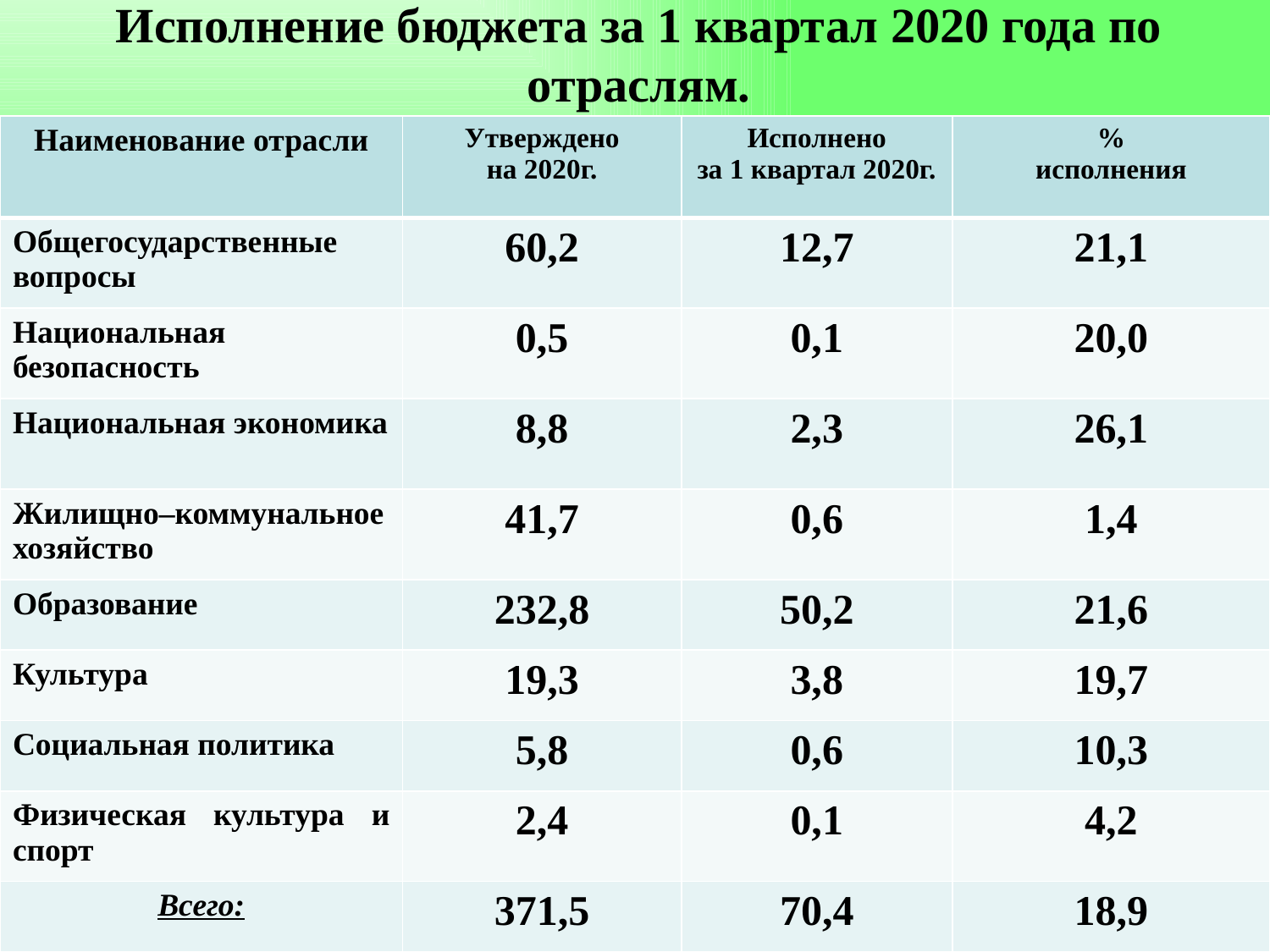

# Исполнение бюджета за 1 квартал 2020 года по отраслям.
| Наименование отрасли | Утверждено на 2020г. | Исполнено за 1 квартал 2020г. | % исполнения |
| --- | --- | --- | --- |
| Общегосударственные вопросы | 60,2 | 12,7 | 21,1 |
| Национальная безопасность | 0,5 | 0,1 | 20,0 |
| Национальная экономика | 8,8 | 2,3 | 26,1 |
| Жилищно–коммунальное хозяйство | 41,7 | 0,6 | 1,4 |
| Образование | 232,8 | 50,2 | 21,6 |
| Культура | 19,3 | 3,8 | 19,7 |
| Социальная политика | 5,8 | 0,6 | 10,3 |
| Физическая культура и спорт | 2,4 | 0,1 | 4,2 |
| Всего: | 371,5 | 70,4 | 18,9 |

Слайд 6